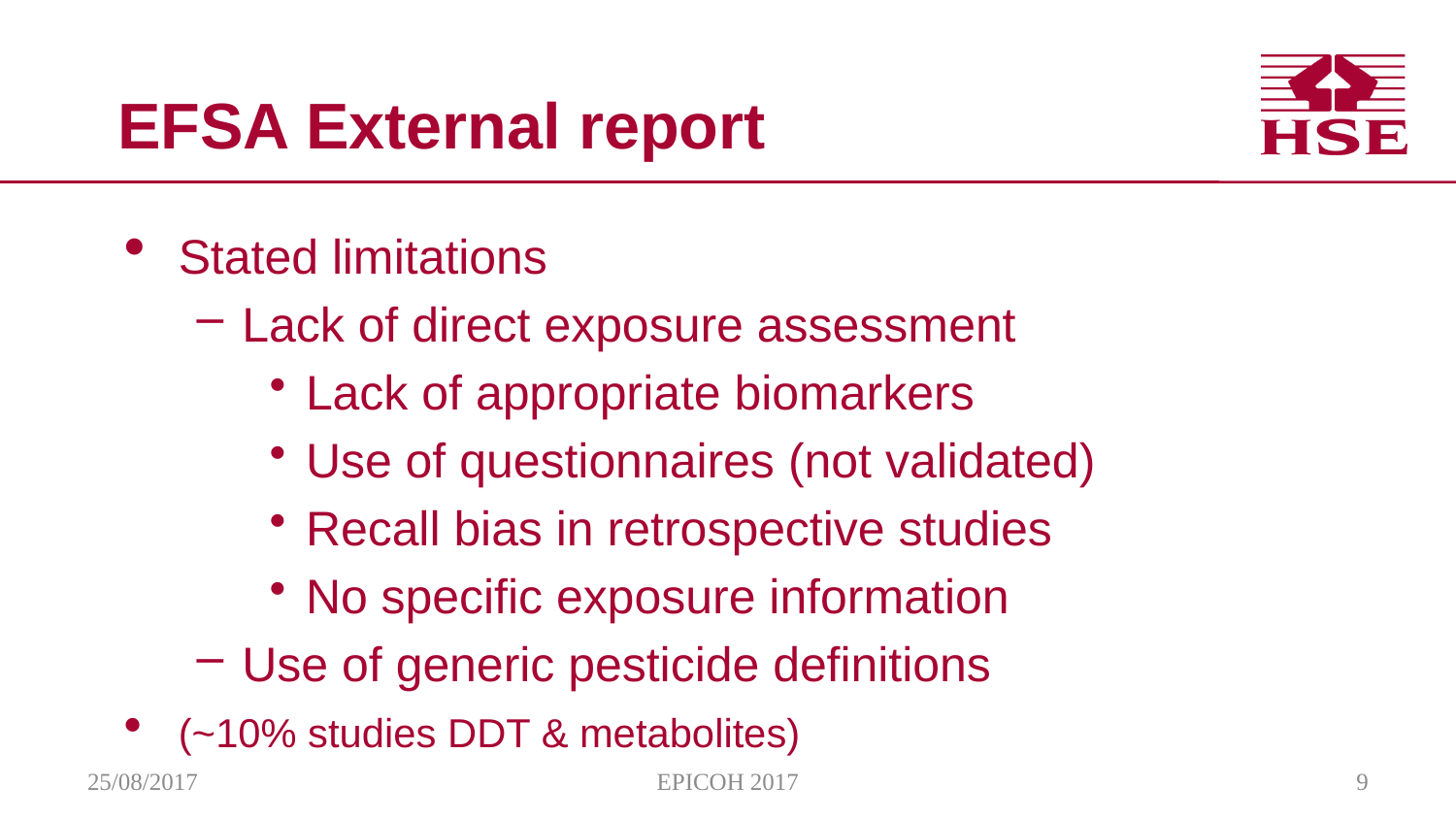

# EFSA External report
Stated limitations
Lack of direct exposure assessment
Lack of appropriate biomarkers
Use of questionnaires (not validated)
Recall bias in retrospective studies
No specific exposure information
Use of generic pesticide definitions
(~10% studies DDT & metabolites)
25/08/2017
EPICOH 2017
9